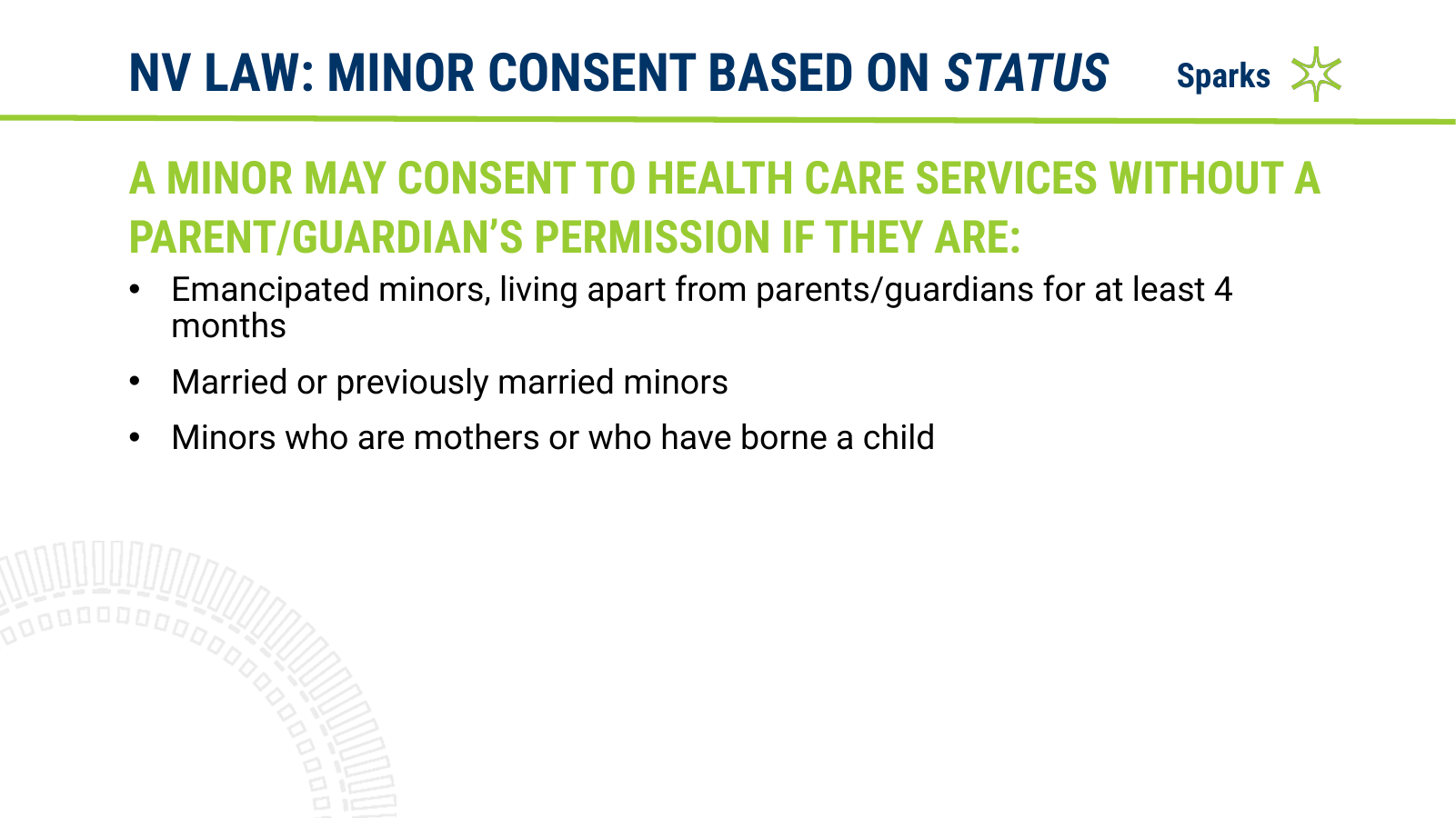

# NV Law: minor consent based on status
A MINOR MAY CONSENT TO HEALTH CARE SERVICES WITHOUT A PARENT/GUARDIAN’S PERMISSION IF THEY ARE:
Emancipated minors, living apart from parents/guardians for at least 4 months
Married or previously married minors
Minors who are mothers or who have borne a child